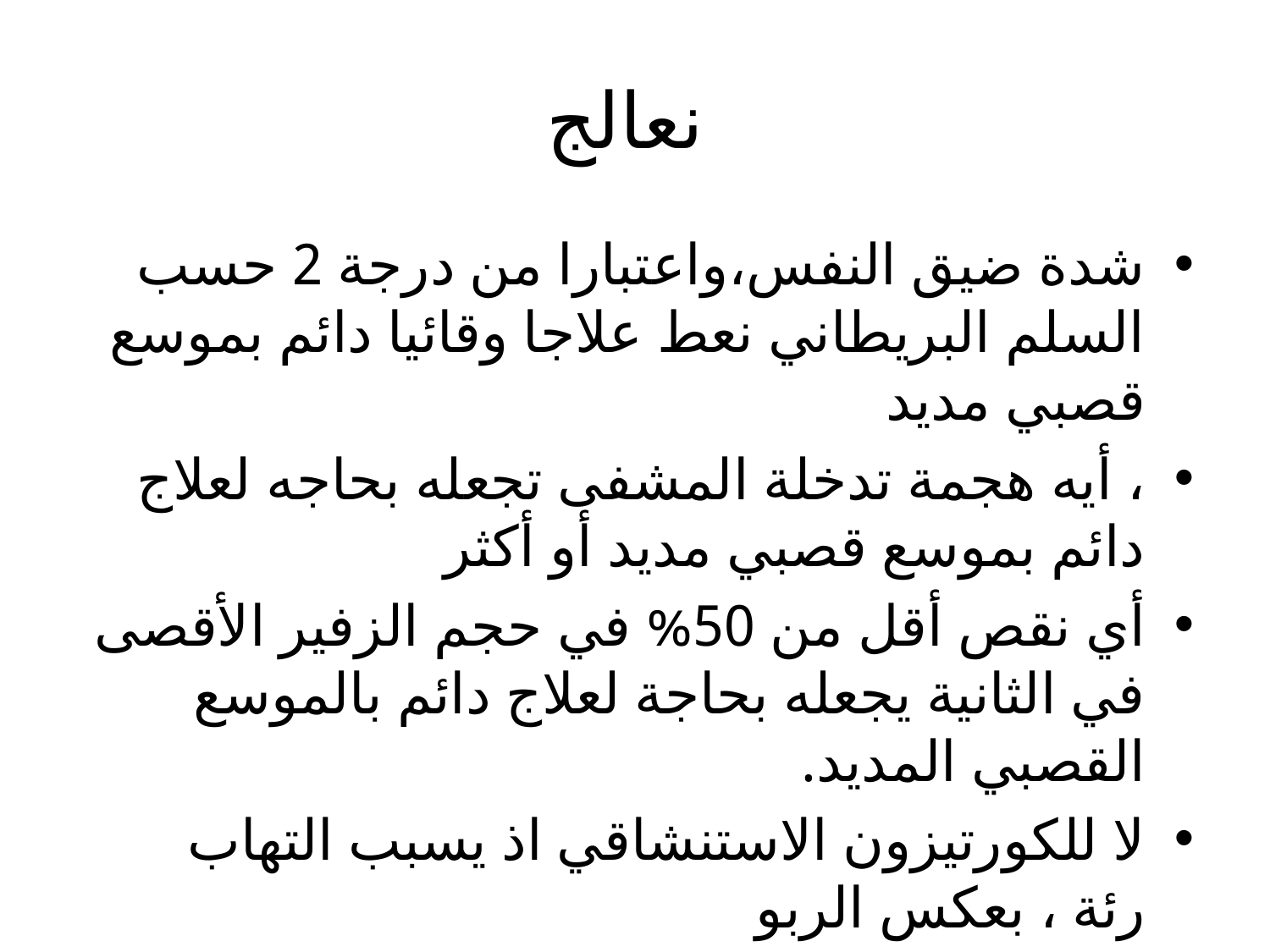

# نعالج
شدة ضيق النفس،واعتبارا من درجة 2 حسب السلم البريطاني نعط علاجا وقائيا دائم بموسع قصبي مديد
، أيه هجمة تدخلة المشفى تجعله بحاجه لعلاج دائم بموسع قصبي مديد أو أكثر
أي نقص أقل من 50% في حجم الزفير الأقصى في الثانية يجعله بحاجة لعلاج دائم بالموسع القصبي المديد.
لا للكورتيزون الاستنشاقي اذ يسبب التهاب رئة ، بعكس الربو